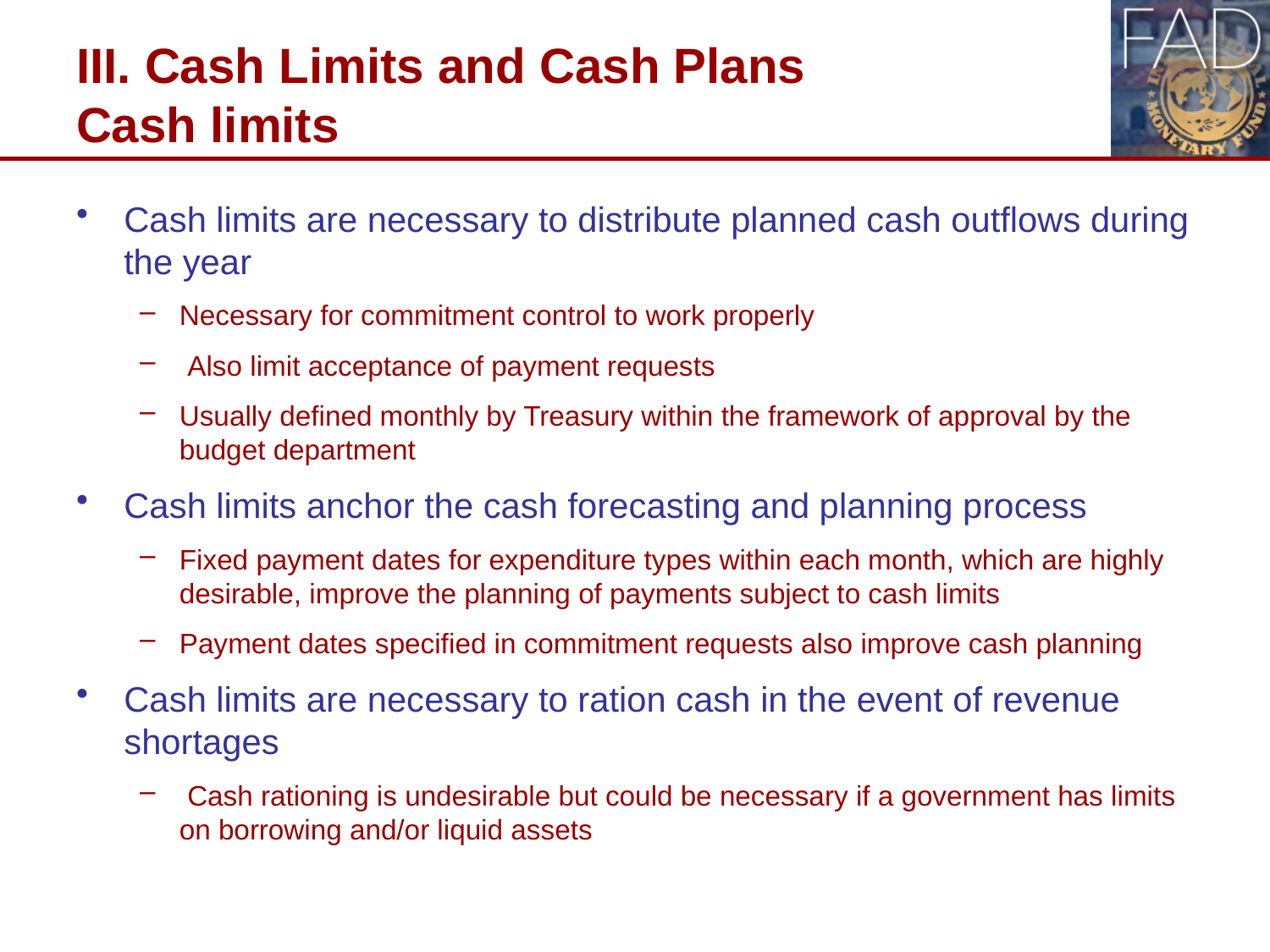

# III. Cash Limits and Cash Plans Cash limits
Cash limits are necessary to distribute planned cash outflows during the year
Necessary for commitment control to work properly
 Also limit acceptance of payment requests
Usually defined monthly by Treasury within the framework of approval by the budget department
Cash limits anchor the cash forecasting and planning process
Fixed payment dates for expenditure types within each month, which are highly desirable, improve the planning of payments subject to cash limits
Payment dates specified in commitment requests also improve cash planning
Cash limits are necessary to ration cash in the event of revenue shortages
 Cash rationing is undesirable but could be necessary if a government has limits on borrowing and/or liquid assets

13